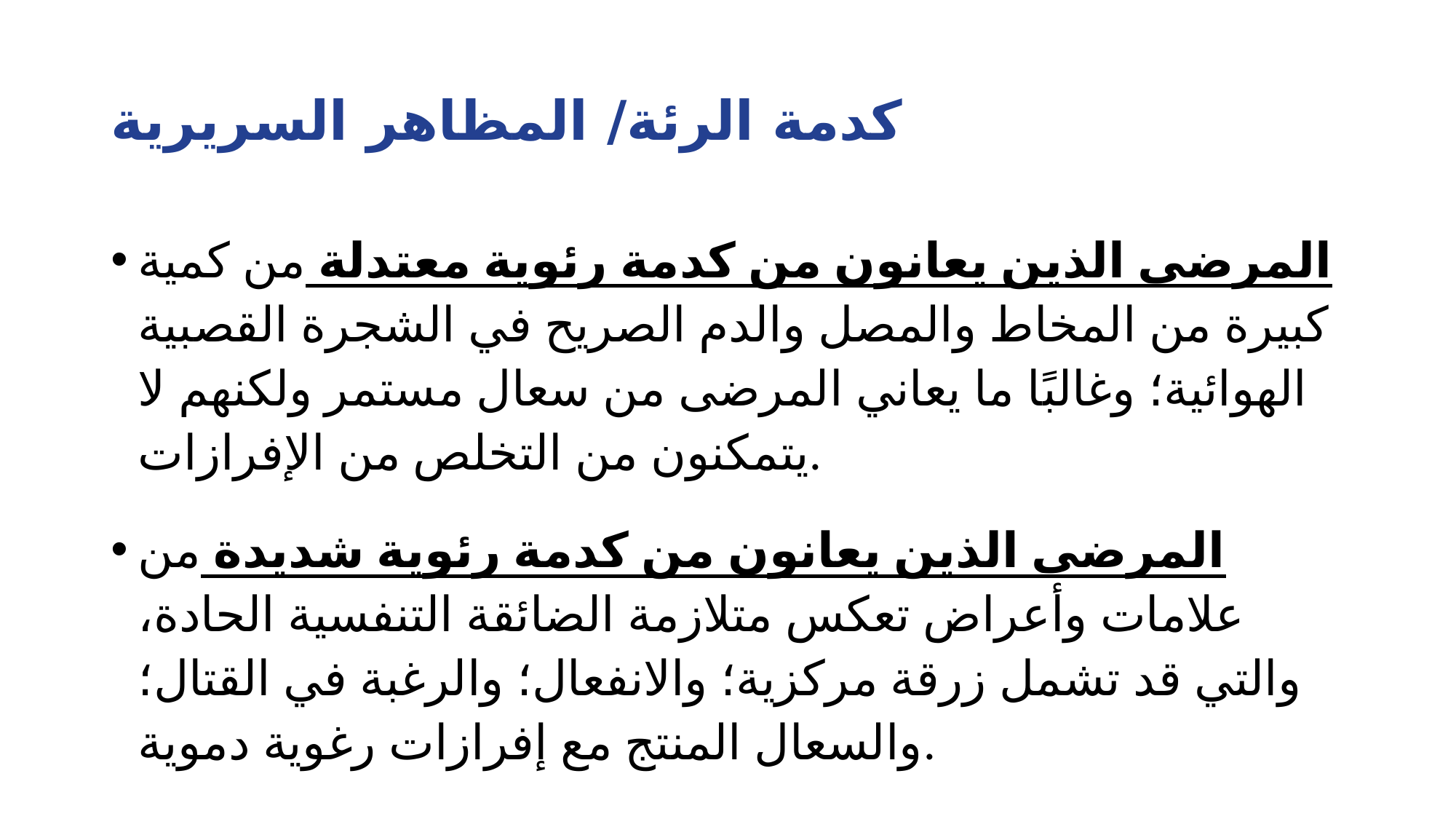

# كدمة الرئة/ المظاهر السريرية
المرضى الذين يعانون من كدمة رئوية معتدلة من كمية كبيرة من المخاط والمصل والدم الصريح في الشجرة القصبية الهوائية؛ وغالبًا ما يعاني المرضى من سعال مستمر ولكنهم لا يتمكنون من التخلص من الإفرازات.
المرضى الذين يعانون من كدمة رئوية شديدة من علامات وأعراض تعكس متلازمة الضائقة التنفسية الحادة، والتي قد تشمل زرقة مركزية؛ والانفعال؛ والرغبة في القتال؛ والسعال المنتج مع إفرازات رغوية دموية.